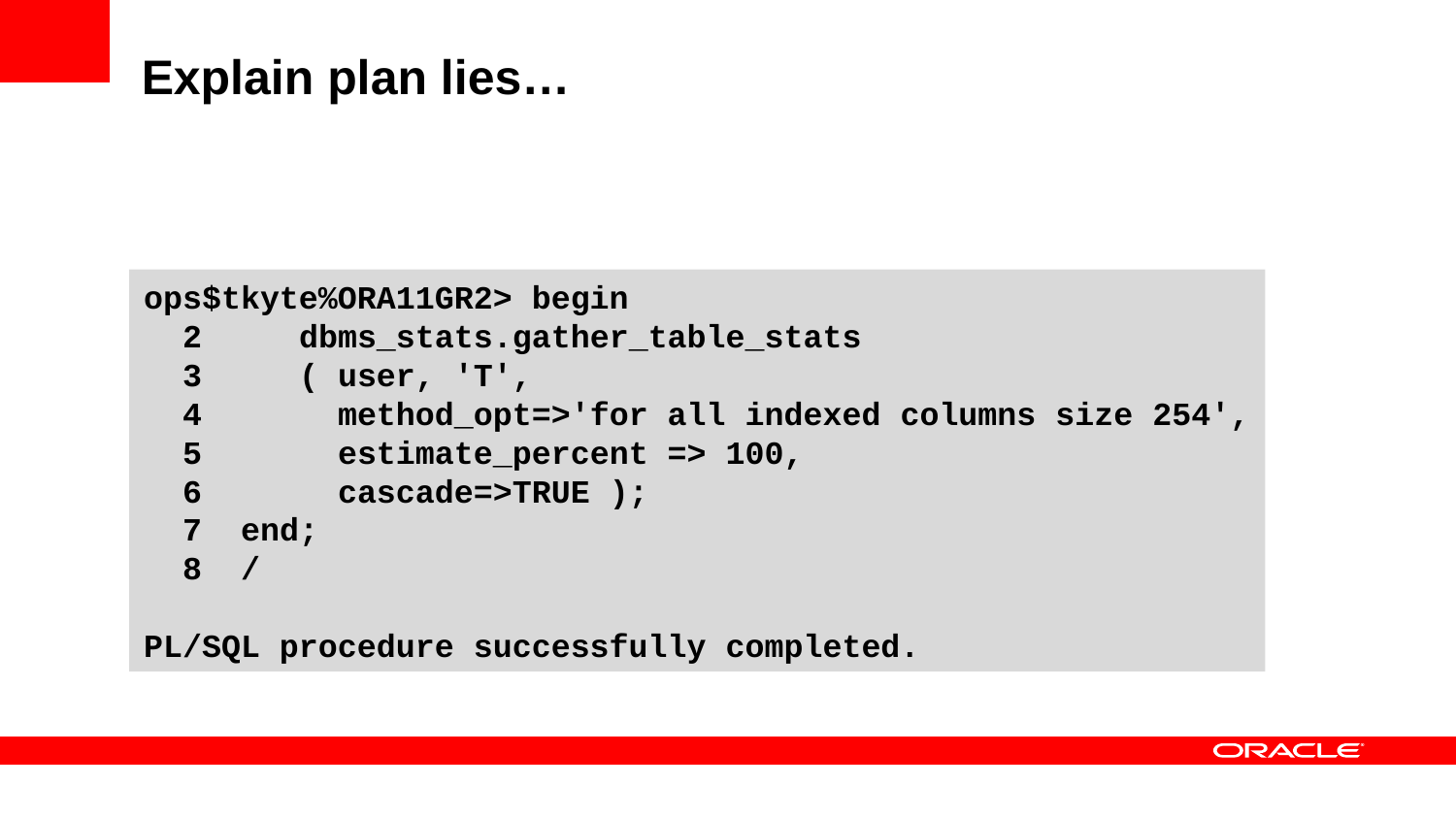

# Explain plan lies…
ops$tkyte%ORA11GR2> begin
  2     dbms_stats.gather_table_stats
  3     ( user, 'T',
  4       method_opt=>'for all indexed columns size 254',
  5       estimate_percent => 100,
  6       cascade=>TRUE );
  7  end;
  8  /

PL/SQL procedure successfully completed.